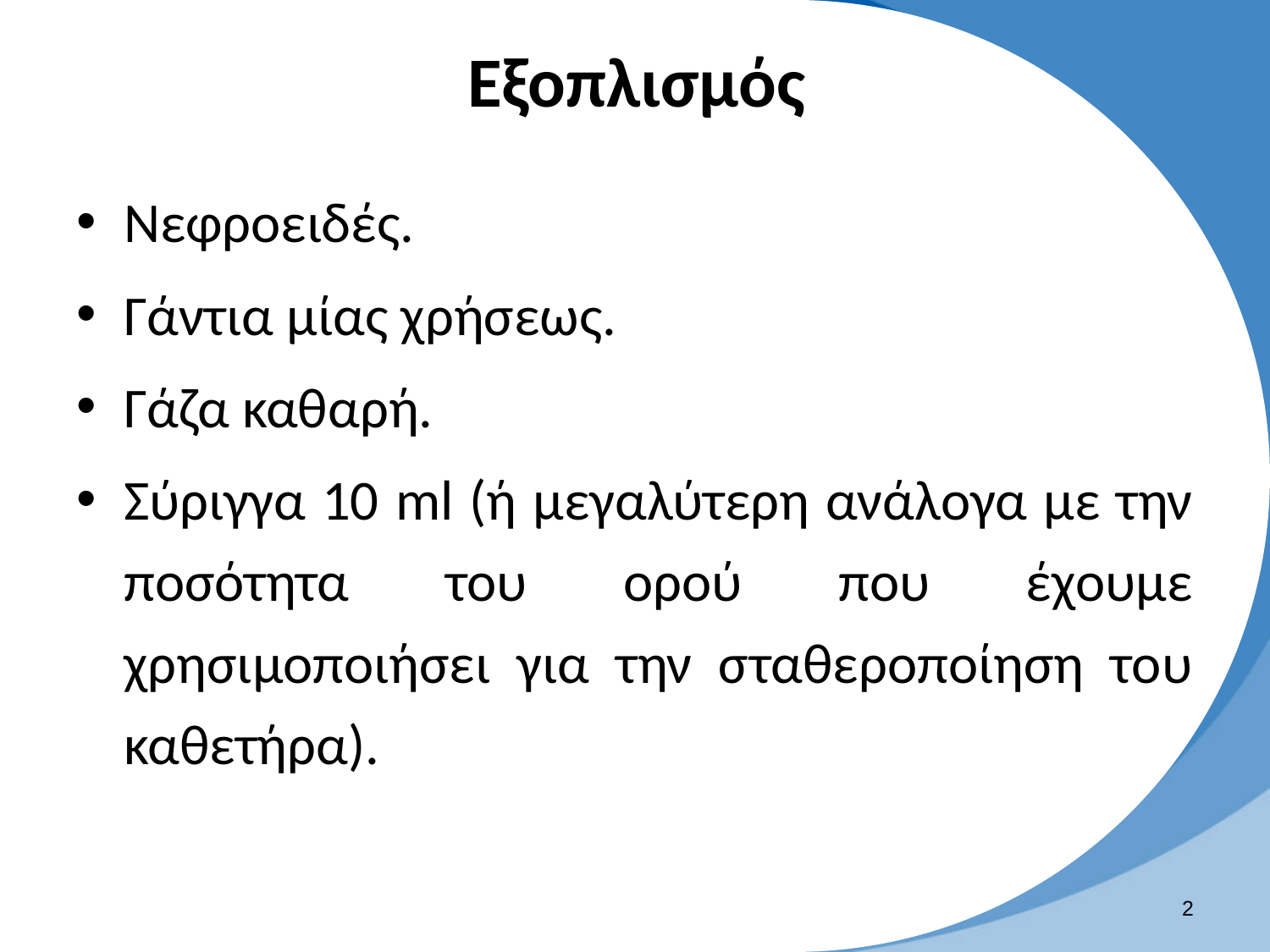

# Εξοπλισμός
Νεφροειδές.
Γάντια μίας χρήσεως.
Γάζα καθαρή.
Σύριγγα 10 ml (ή μεγαλύτερη ανάλογα με την ποσότητα του ορού που έχουμε χρησιμοποιήσει για την σταθεροποίηση του καθετήρα).
2